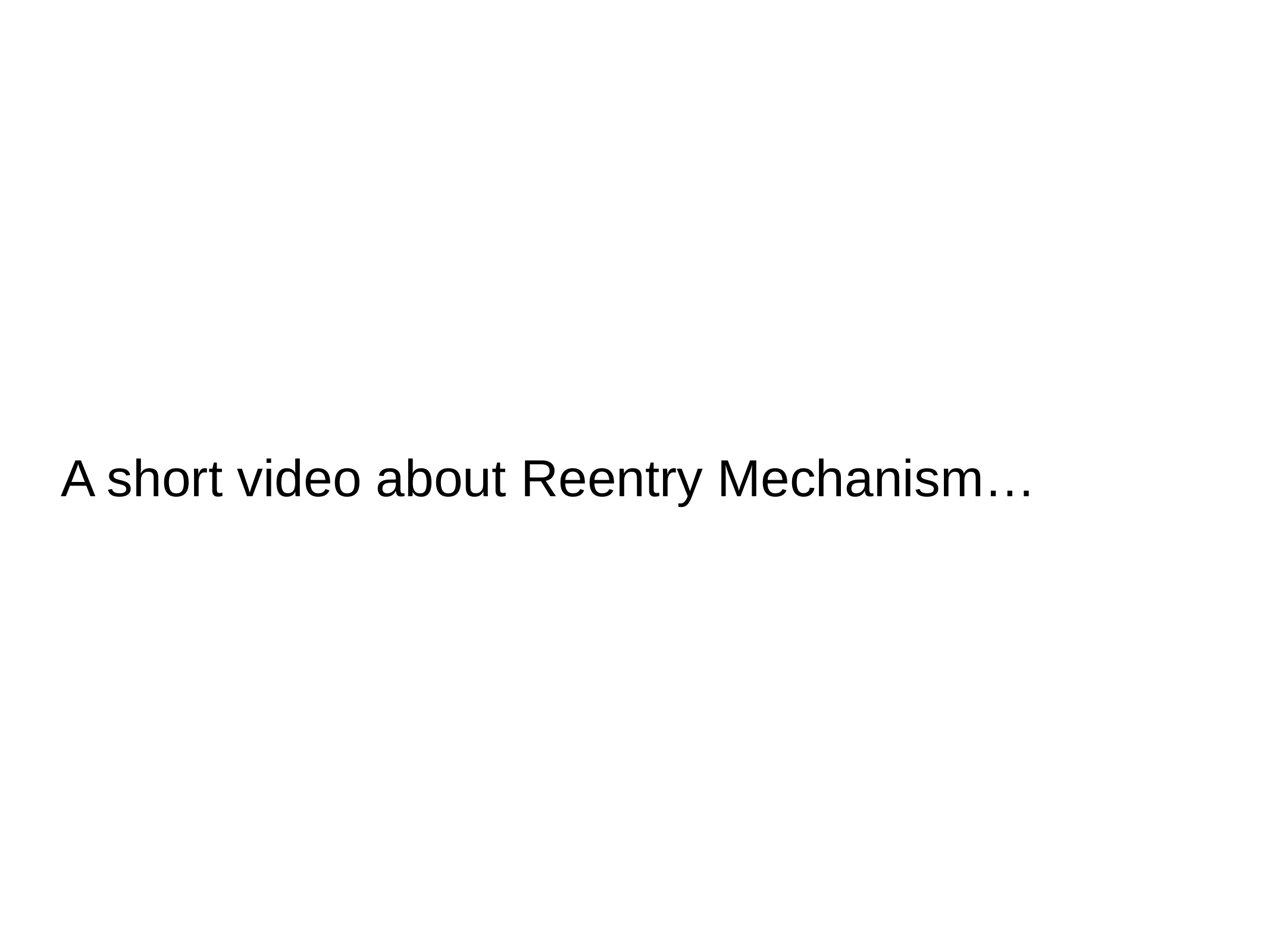

# A short video about Reentry Mechanism…